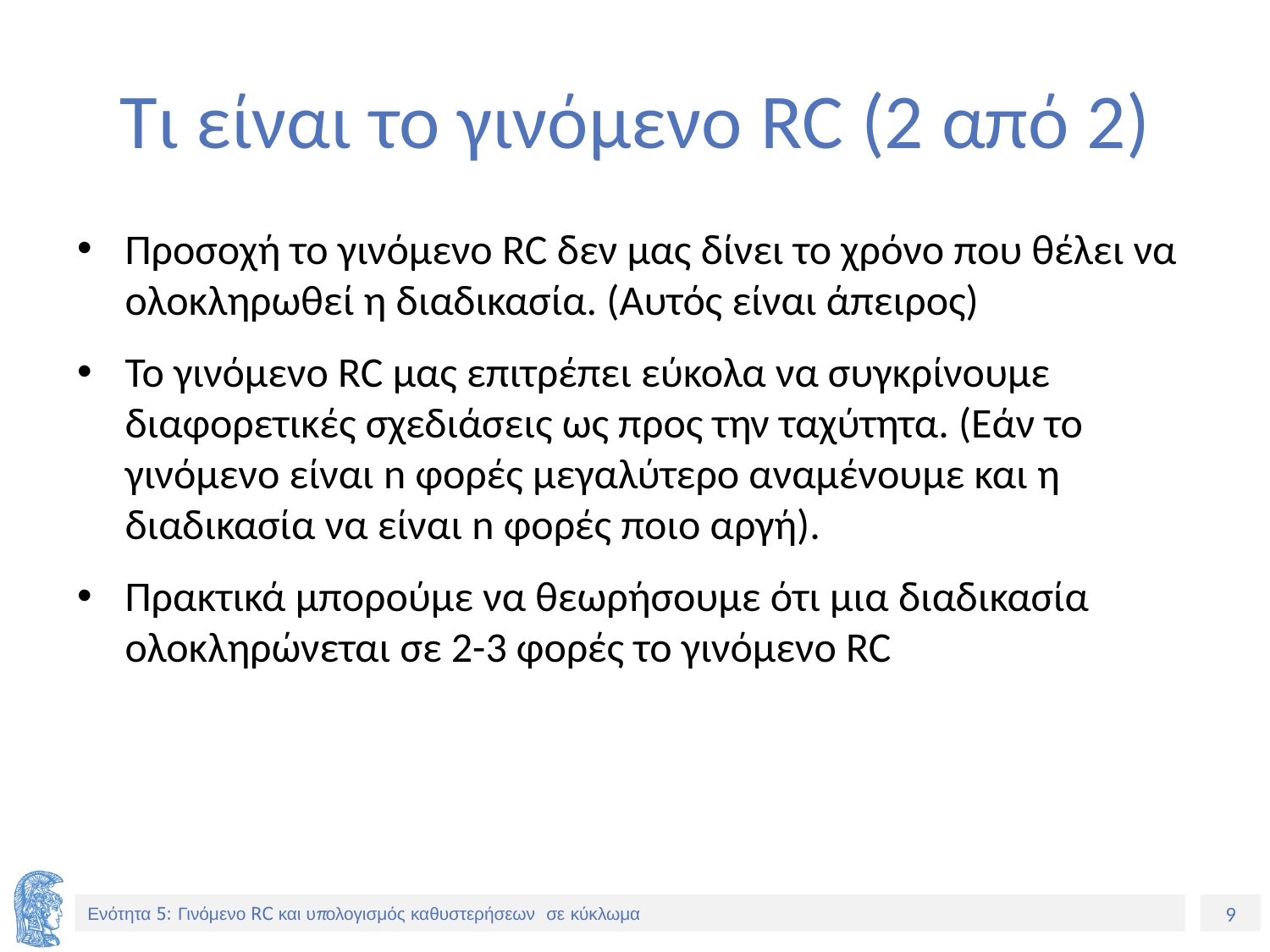

# Τι είναι το γινόμενο RC (2 από 2)
Προσοχή το γινόμενο RC δεν μας δίνει το χρόνο που θέλει να ολοκληρωθεί η διαδικασία. (Αυτός είναι άπειρος)
Το γινόμενο RC μας επιτρέπει εύκολα να συγκρίνουμε διαφορετικές σχεδιάσεις ως προς την ταχύτητα. (Εάν το γινόμενο είναι n φορές μεγαλύτερο αναμένουμε και η διαδικασία να είναι n φορές ποιο αργή).
Πρακτικά μπορούμε να θεωρήσουμε ότι μια διαδικασία ολοκληρώνεται σε 2-3 φορές το γινόμενο RC